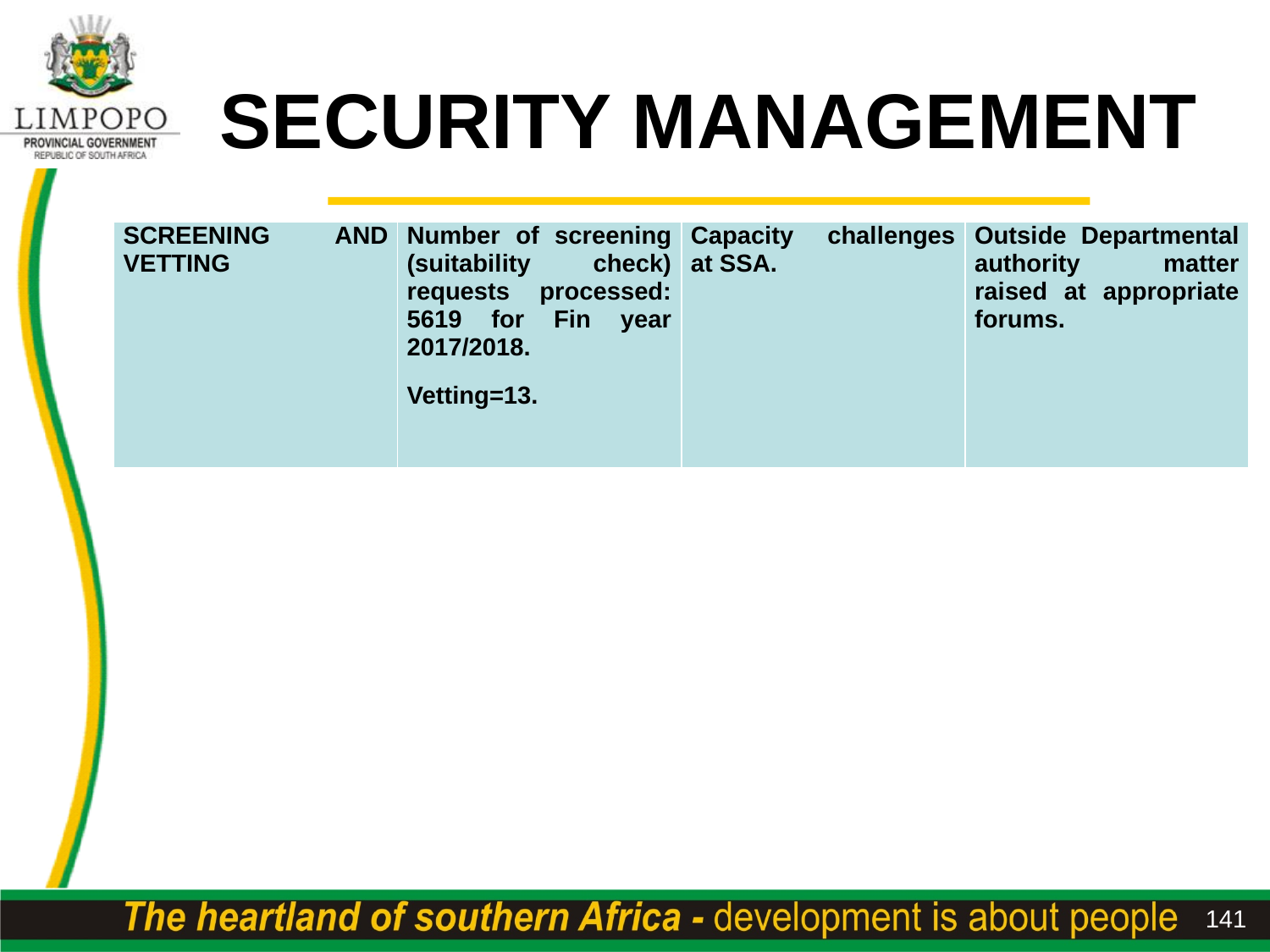

# SECURITY MANAGEMENT
| SCREENING AND VETTING | Number of screening (suitability check) requests processed: 5619 for Fin year 2017/2018. Vetting=13. | Capacity challenges at SSA. | Outside Departmental authority matter raised at appropriate forums. |
| --- | --- | --- | --- |
141